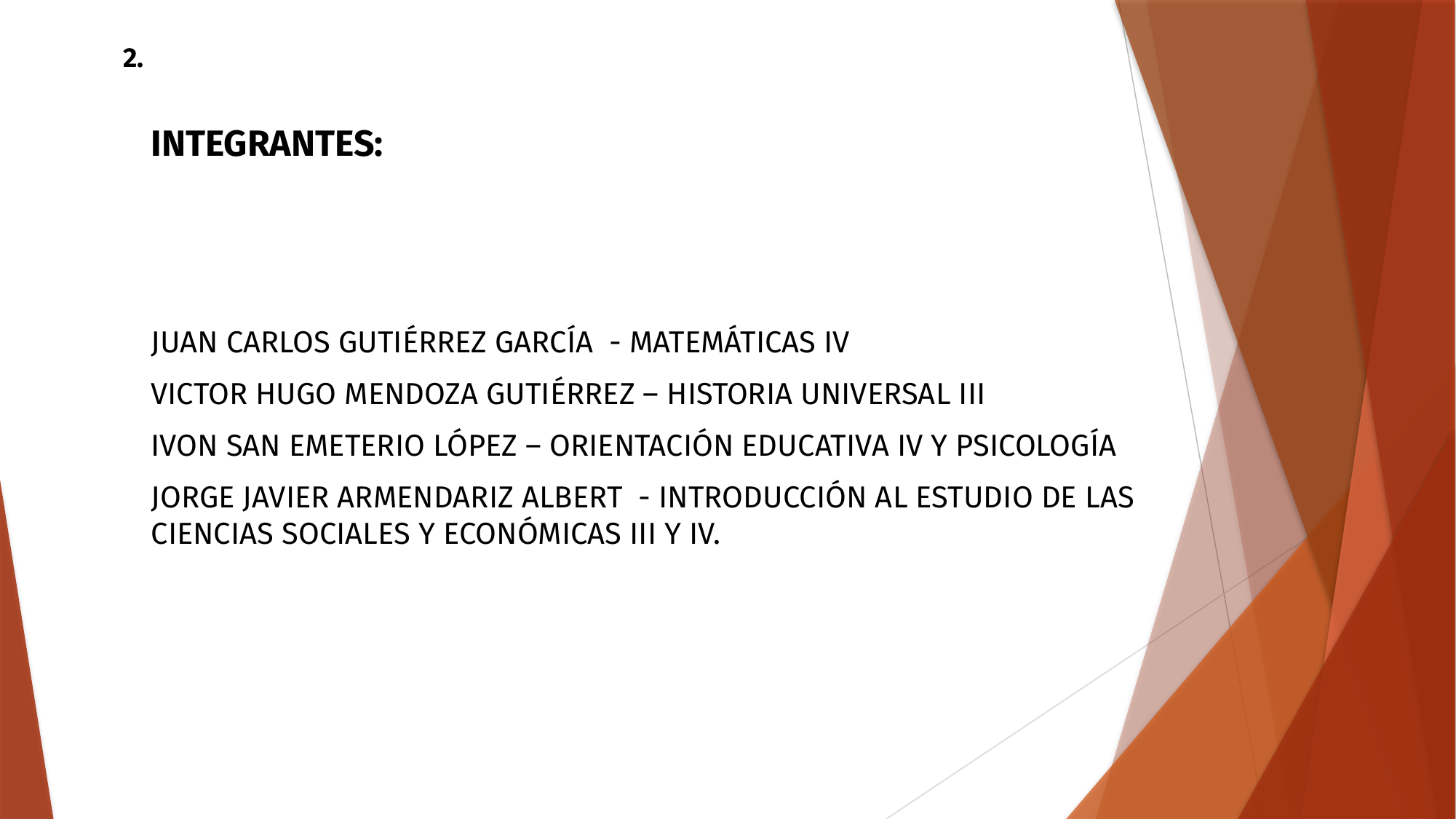

2.
INTEGRANTES:

JUAN CARLOS GUTIÉRREZ GARCÍA  - MATEMÁTICAS IV
VICTOR HUGO MENDOZA GUTIÉRREZ – HISTORIA UNIVERSAL III
IVON SAN EMETERIO LÓPEZ – ORIENTACIÓN EDUCATIVA IV Y PSICOLOGÍA
JORGE JAVIER ARMENDARIZ ALBERT  - INTRODUCCIÓN AL ESTUDIO DE LAS CIENCIAS SOCIALES Y ECONÓMICAS III Y IV.